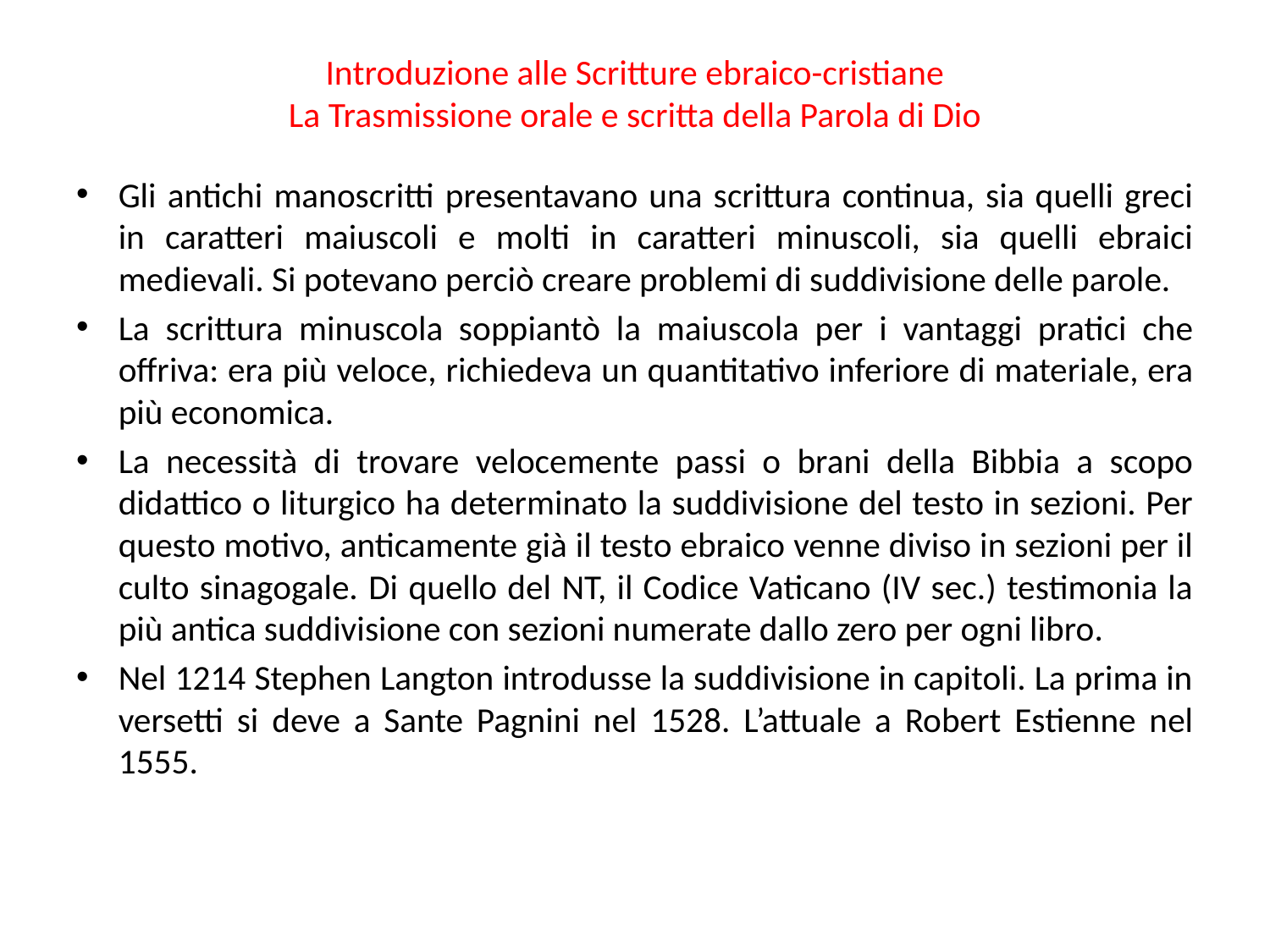

# Introduzione alle Scritture ebraico-cristiane La Trasmissione orale e scritta della Parola di Dio
Gli antichi manoscritti presentavano una scrittura continua, sia quelli greci in caratteri maiuscoli e molti in caratteri minuscoli, sia quelli ebraici medievali. Si potevano perciò creare problemi di suddivisione delle parole.
La scrittura minuscola soppiantò la maiuscola per i vantaggi pratici che offriva: era più veloce, richiedeva un quantitativo inferiore di materiale, era più economica.
La necessità di trovare velocemente passi o brani della Bibbia a scopo didattico o liturgico ha determinato la suddivisione del testo in sezioni. Per questo motivo, anticamente già il testo ebraico venne diviso in sezioni per il culto sinagogale. Di quello del NT, il Codice Vaticano (IV sec.) testimonia la più antica suddivisione con sezioni numerate dallo zero per ogni libro.
Nel 1214 Stephen Langton introdusse la suddivisione in capitoli. La prima in versetti si deve a Sante Pagnini nel 1528. L’attuale a Robert Estienne nel 1555.